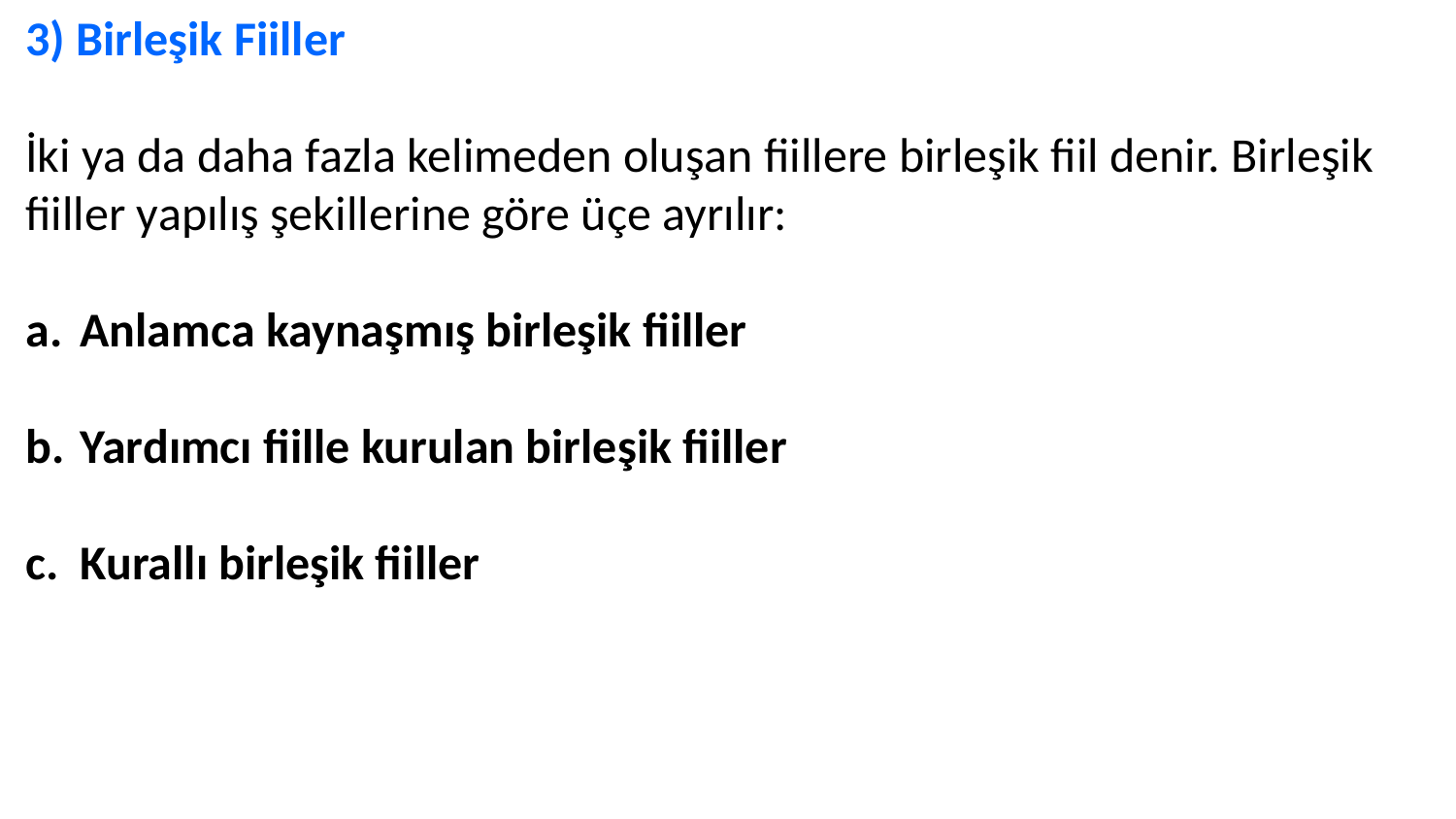

3) Birleşik Fiiller

İki ya da daha fazla kelimeden oluşan fiillere birleşik fiil denir. Birleşik fiiller yapılış şekillerine göre üçe ayrılır:

Anlamca kaynaşmış birleşik fiiller

Yardımcı fiille kurulan birleşik fiiller

Kurallı birleşik fiiller